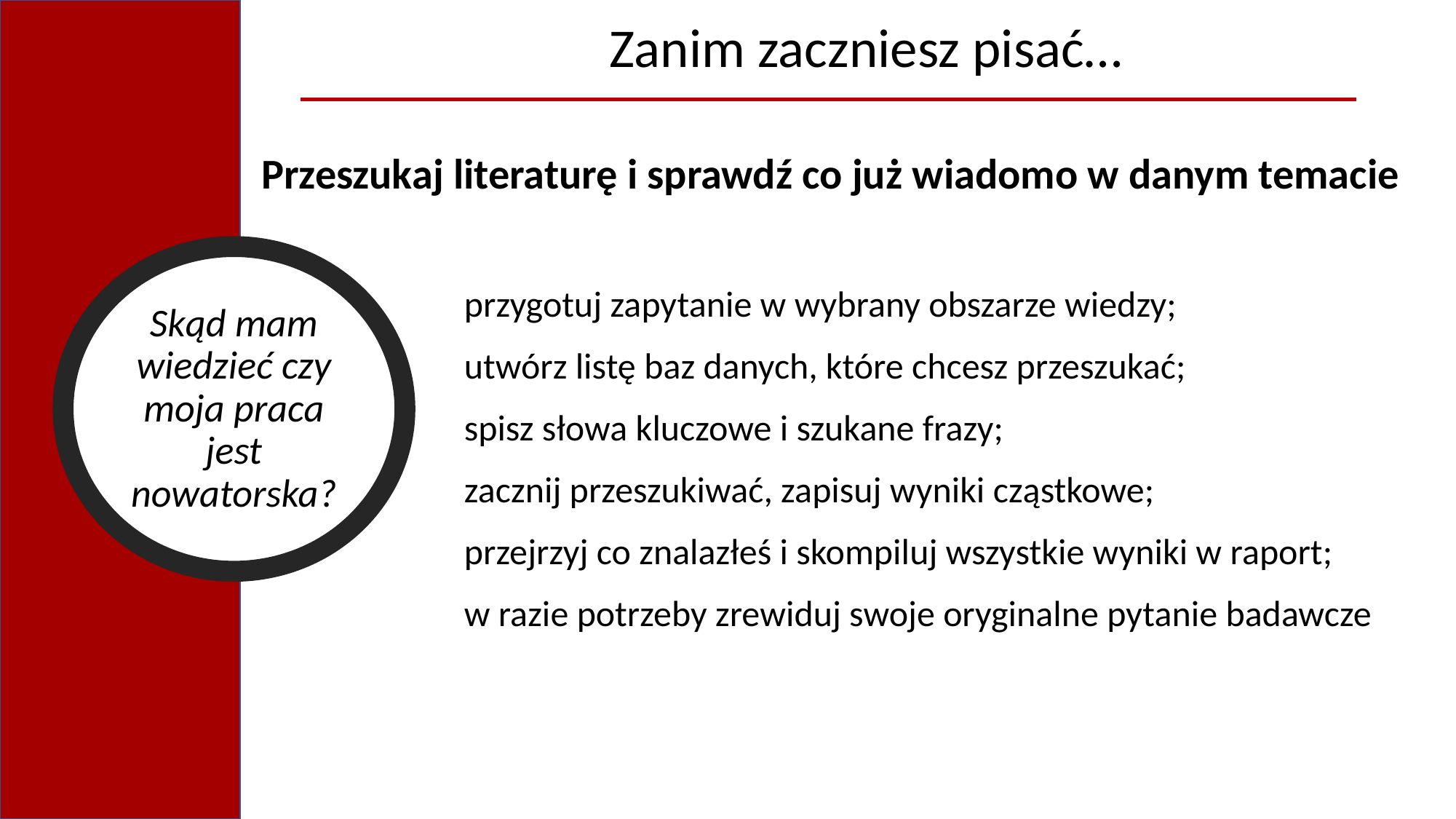

Zanim zaczniesz pisać…
Przeszukaj literaturę i sprawdź co już wiadomo w danym temacie
Skąd mam wiedzieć czy moja praca jest nowatorska?
przygotuj zapytanie w wybrany obszarze wiedzy;
utwórz listę baz danych, które chcesz przeszukać;
spisz słowa kluczowe i szukane frazy;
zacznij przeszukiwać, zapisuj wyniki cząstkowe;
przejrzyj co znalazłeś i skompiluj wszystkie wyniki w raport;
w razie potrzeby zrewiduj swoje oryginalne pytanie badawcze